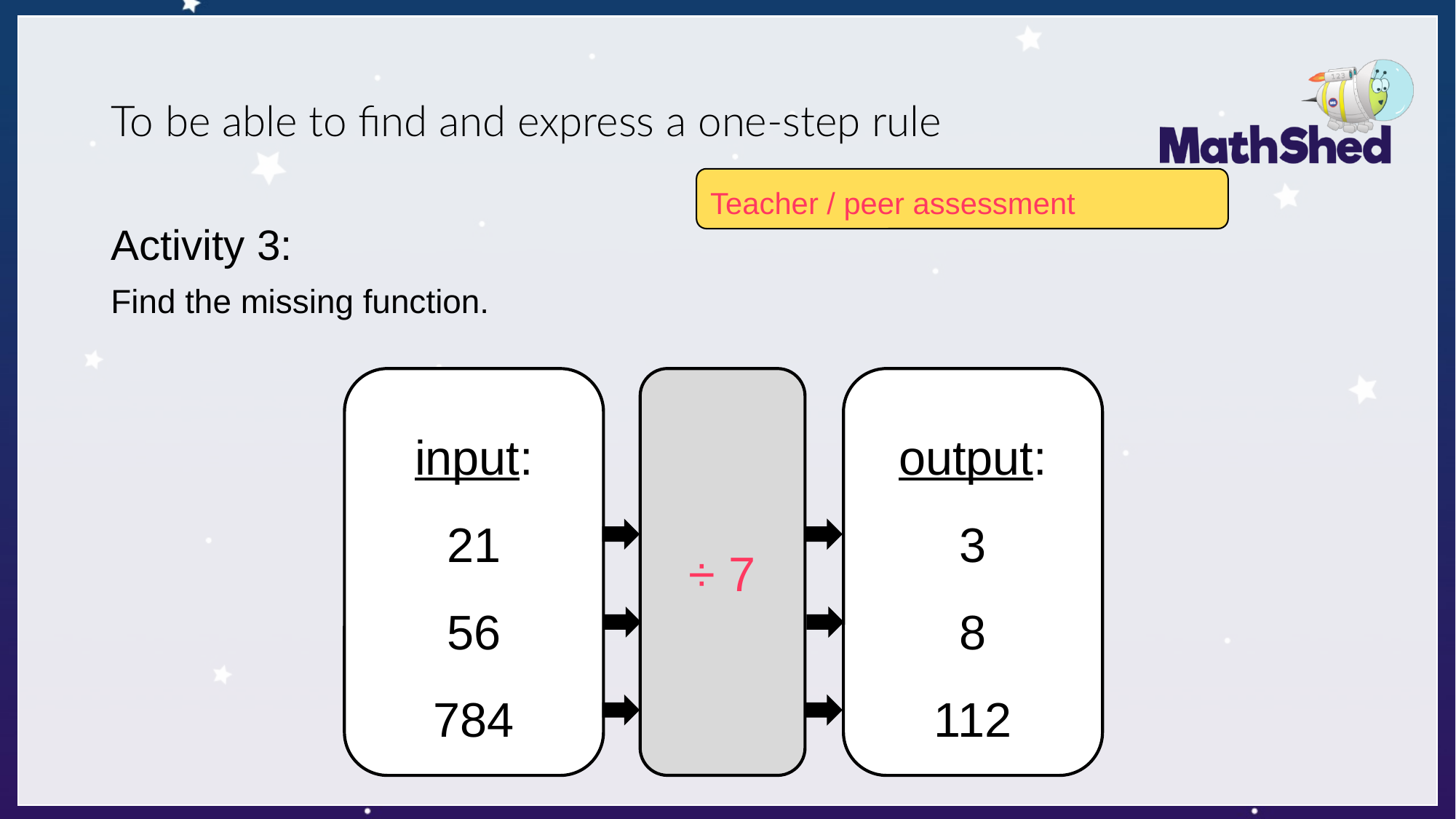

# To be able to find and express a one-step rule
Teacher / peer assessment
Activity 3:
Find the missing function.

÷ 7
input:
21
56
784
output:
3
8
112